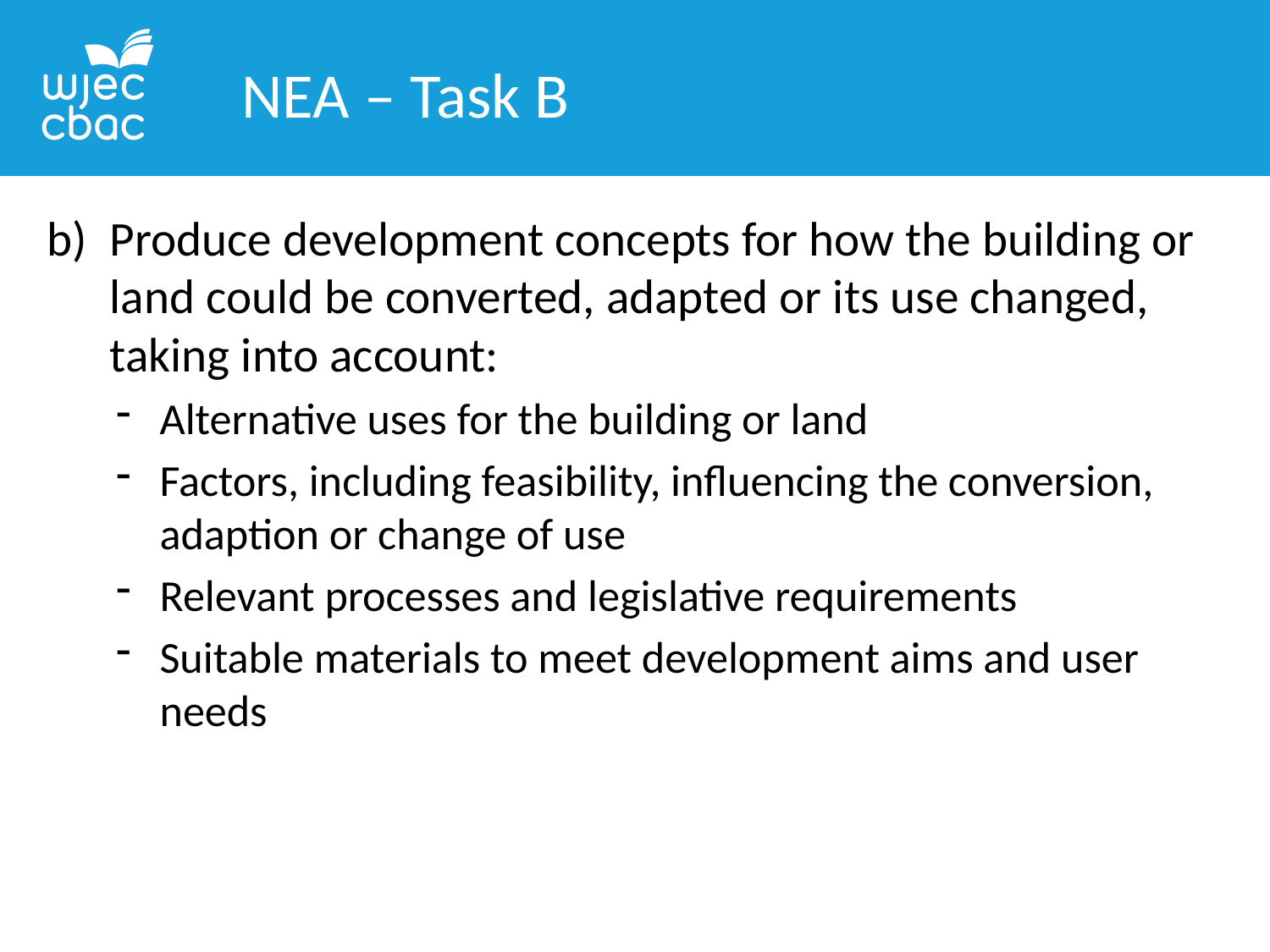

NEA – Task B

Produce development concepts for how the building or land could be converted, adapted or its use changed, taking into account:
Alternative uses for the building or land
Factors, including feasibility, influencing the conversion, adaption or change of use
Relevant processes and legislative requirements
Suitable materials to meet development aims and user needs